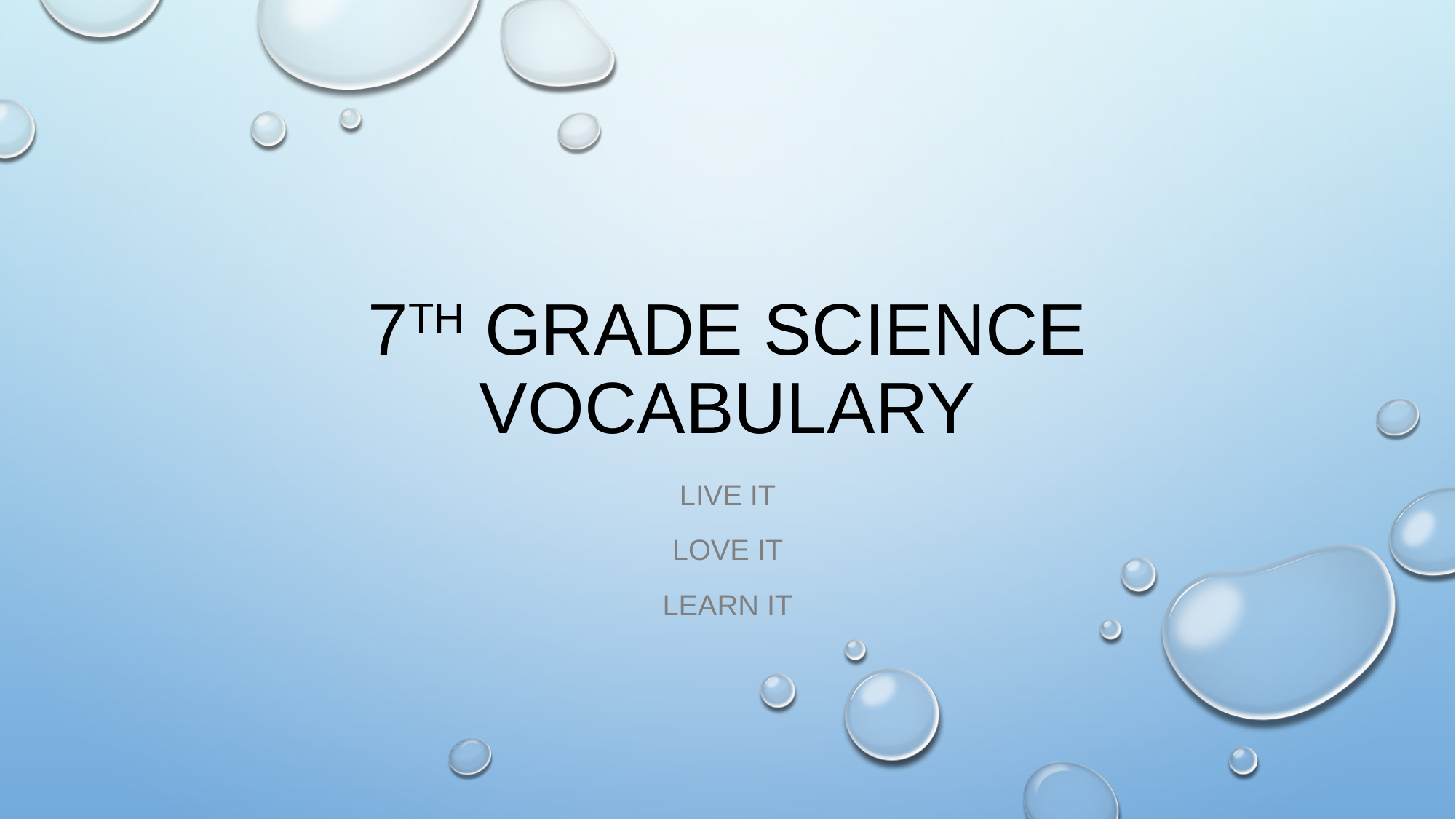

# 7th Grade Science Vocabulary
Live it
Love it
Learn it